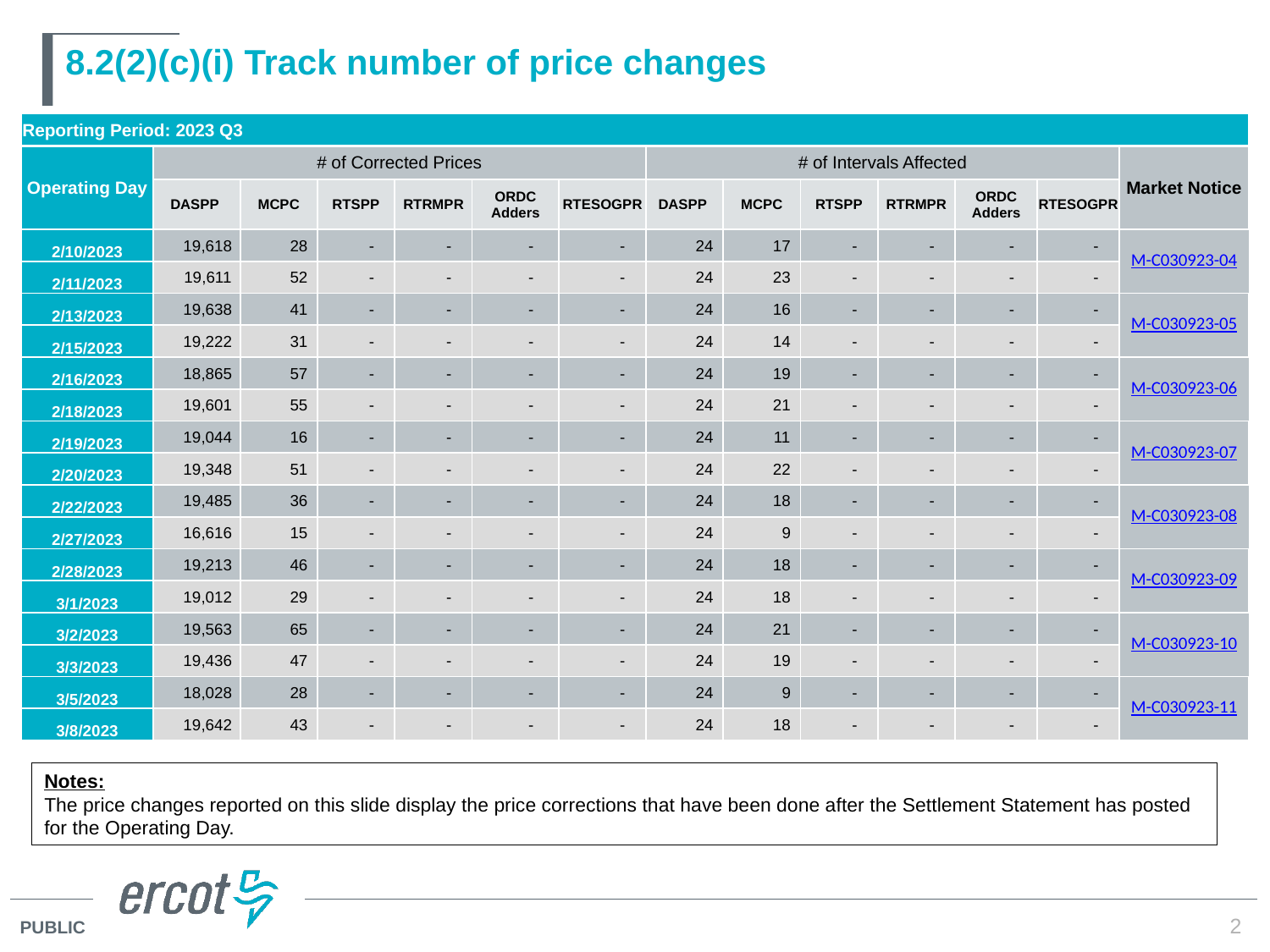

# 8.2(2)(c)(i) Track number of price changes
| Reporting Period: 2023 Q3 |  |  |  |  |  |  |  |  |  |  |  |  |  |
| --- | --- | --- | --- | --- | --- | --- | --- | --- | --- | --- | --- | --- | --- |
| Operating Day | # of Corrected Prices |  |  |  |  |  | # of Intervals Affected |  |  |  |  |  | Market Notice |
|  | DASPP | MCPC | RTSPP | RTRMPR | ORDC Adders | RTESOGPR | DASPP | MCPC | RTSPP | RTRMPR | ORDC Adders | RTESOGPR |  |
| 2/10/2023 | 19,618 | 28 | - | - | - | - | 24 | 17 | - | - | - | - | M-C030923-04 |
| 2/11/2023 | 19,611 | 52 | - | - | - | - | 24 | 23 | - | - | - | - |  |
| 2/13/2023 | 19,638 | 41 | - | - | - | - | 24 | 16 | - | - | - | - | M-C030923-05 |
| 2/15/2023 | 19,222 | 31 | - | - | - | - | 24 | 14 | - | - | - | - |  |
| 2/16/2023 | 18,865 | 57 | - | - | - | - | 24 | 19 | - | - | - | - | M-C030923-06 |
| 2/18/2023 | 19,601 | 55 | - | - | - | - | 24 | 21 | - | - | - | - |  |
| 2/19/2023 | 19,044 | 16 | - | - | - | - | 24 | 11 | - | - | - | - | M-C030923-07 |
| 2/20/2023 | 19,348 | 51 | - | - | - | - | 24 | 22 | - | - | - | - |  |
| 2/22/2023 | 19,485 | 36 | - | - | - | - | 24 | 18 | - | - | - | - | M-C030923-08 |
| 2/27/2023 | 16,616 | 15 | - | - | - | - | 24 | 9 | - | - | - | - |  |
| 2/28/2023 | 19,213 | 46 | - | - | - | - | 24 | 18 | - | - | - | - | M-C030923-09 |
| 3/1/2023 | 19,012 | 29 | - | - | - | - | 24 | 18 | - | - | - | - |  |
| 3/2/2023 | 19,563 | 65 | - | - | - | - | 24 | 21 | - | - | - | - | M-C030923-10 |
| 3/3/2023 | 19,436 | 47 | - | - | - | - | 24 | 19 | - | - | - | - |  |
| 3/5/2023 | 18,028 | 28 | - | - | - | - | 24 | 9 | - | - | - | - | M-C030923-11 |
| 3/8/2023 | 19,642 | 43 | - | - | - | - | 24 | 18 | - | - | - | - |  |
Notes:
The price changes reported on this slide display the price corrections that have been done after the Settlement Statement has posted for the Operating Day.
2